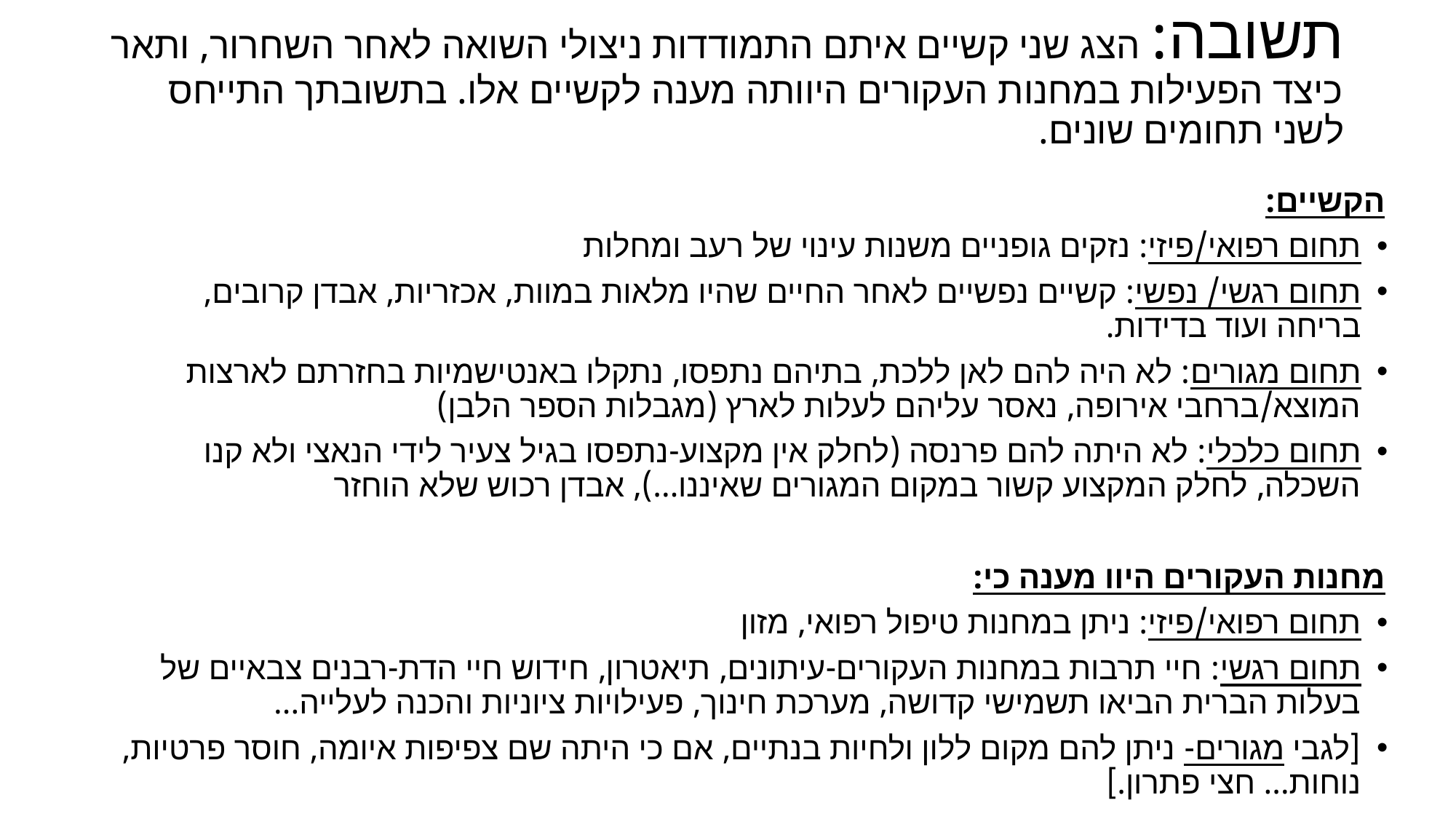

# תשובה: הצג שני קשיים איתם התמודדות ניצולי השואה לאחר השחרור, ותאר כיצד הפעילות במחנות העקורים היוותה מענה לקשיים אלו. בתשובתך התייחס לשני תחומים שונים.
הקשיים:
תחום רפואי/פיזי: נזקים גופניים משנות עינוי של רעב ומחלות
תחום רגשי/ נפשי: קשיים נפשיים לאחר החיים שהיו מלאות במוות, אכזריות, אבדן קרובים, בריחה ועוד בדידות.
תחום מגורים: לא היה להם לאן ללכת, בתיהם נתפסו, נתקלו באנטישמיות בחזרתם לארצות המוצא/ברחבי אירופה, נאסר עליהם לעלות לארץ (מגבלות הספר הלבן)
תחום כלכלי: לא היתה להם פרנסה (לחלק אין מקצוע-נתפסו בגיל צעיר לידי הנאצי ולא קנו השכלה, לחלק המקצוע קשור במקום המגורים שאיננו…), אבדן רכוש שלא הוחזר

מחנות העקורים היוו מענה כי:
תחום רפואי/פיזי: ניתן במחנות טיפול רפואי, מזון
תחום רגשי: חיי תרבות במחנות העקורים-עיתונים, תיאטרון, חידוש חיי הדת-רבנים צבאיים של בעלות הברית הביאו תשמישי קדושה, מערכת חינוך, פעילויות ציוניות והכנה לעלייה...
[לגבי מגורים- ניתן להם מקום ללון ולחיות בנתיים, אם כי היתה שם צפיפות איומה, חוסר פרטיות, נוחות… חצי פתרון.]